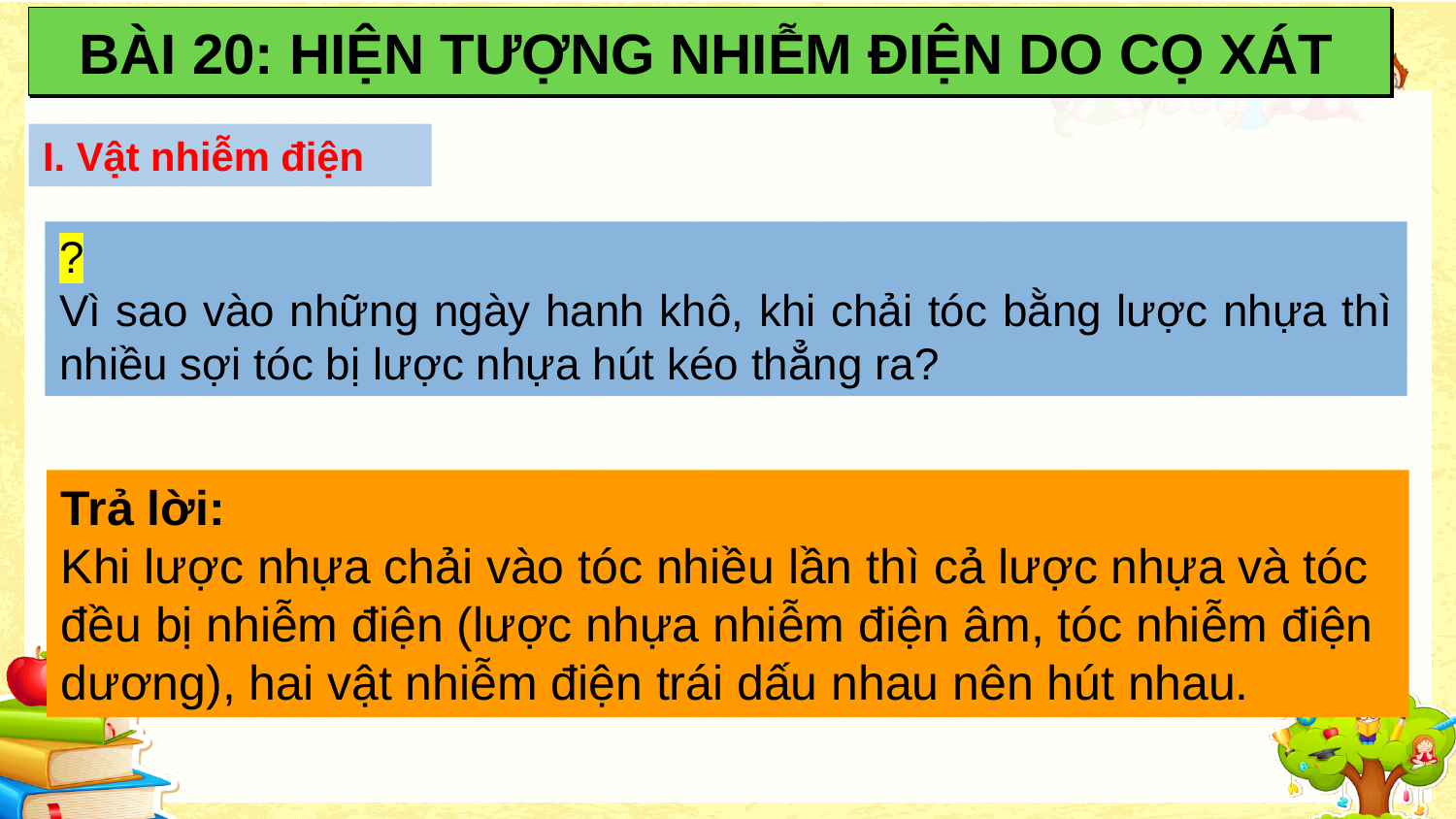

BÀI 20: HIỆN TƯỢNG NHIỄM ĐIỆN DO CỌ XÁT
I. Vật nhiễm điện
?
Vì sao vào những ngày hanh khô, khi chải tóc bằng lược nhựa thì nhiều sợi tóc bị lược nhựa hút kéo thẳng ra?
Trả lời:
Khi lược nhựa chải vào tóc nhiều lần thì cả lược nhựa và tóc đều bị nhiễm điện (lược nhựa nhiễm điện âm, tóc nhiễm điện dương), hai vật nhiễm điện trái dấu nhau nên hút nhau.